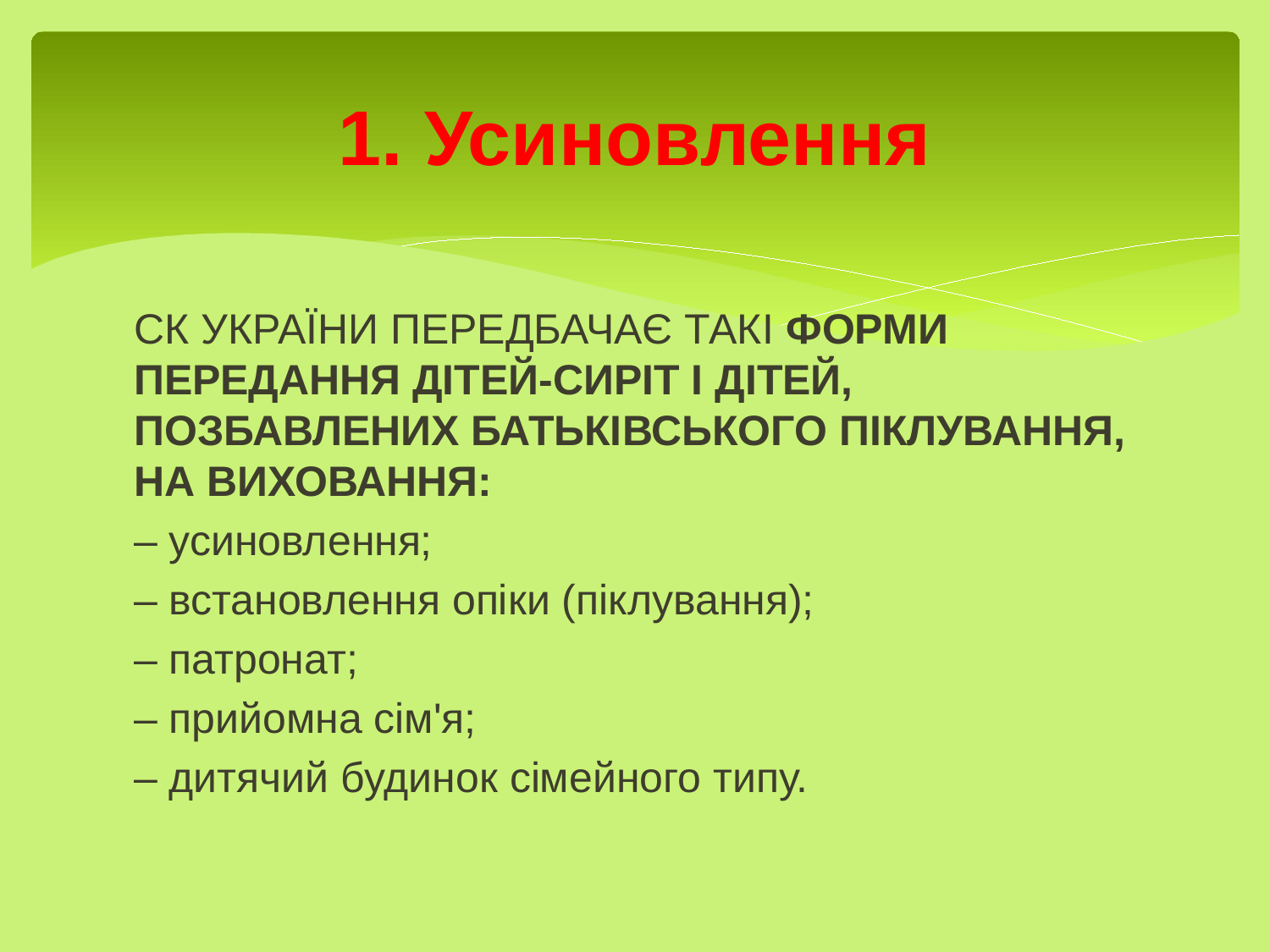

# 1. Усиновлення

СК України передбачає такі форми передання дітей-сиріт і дітей, позбавлених батьківського піклування, на виховання:
– усиновлення;
– встановлення опіки (піклування);
– патронат;
– прийомна сім'я;
– дитячий будинок сімейного типу.